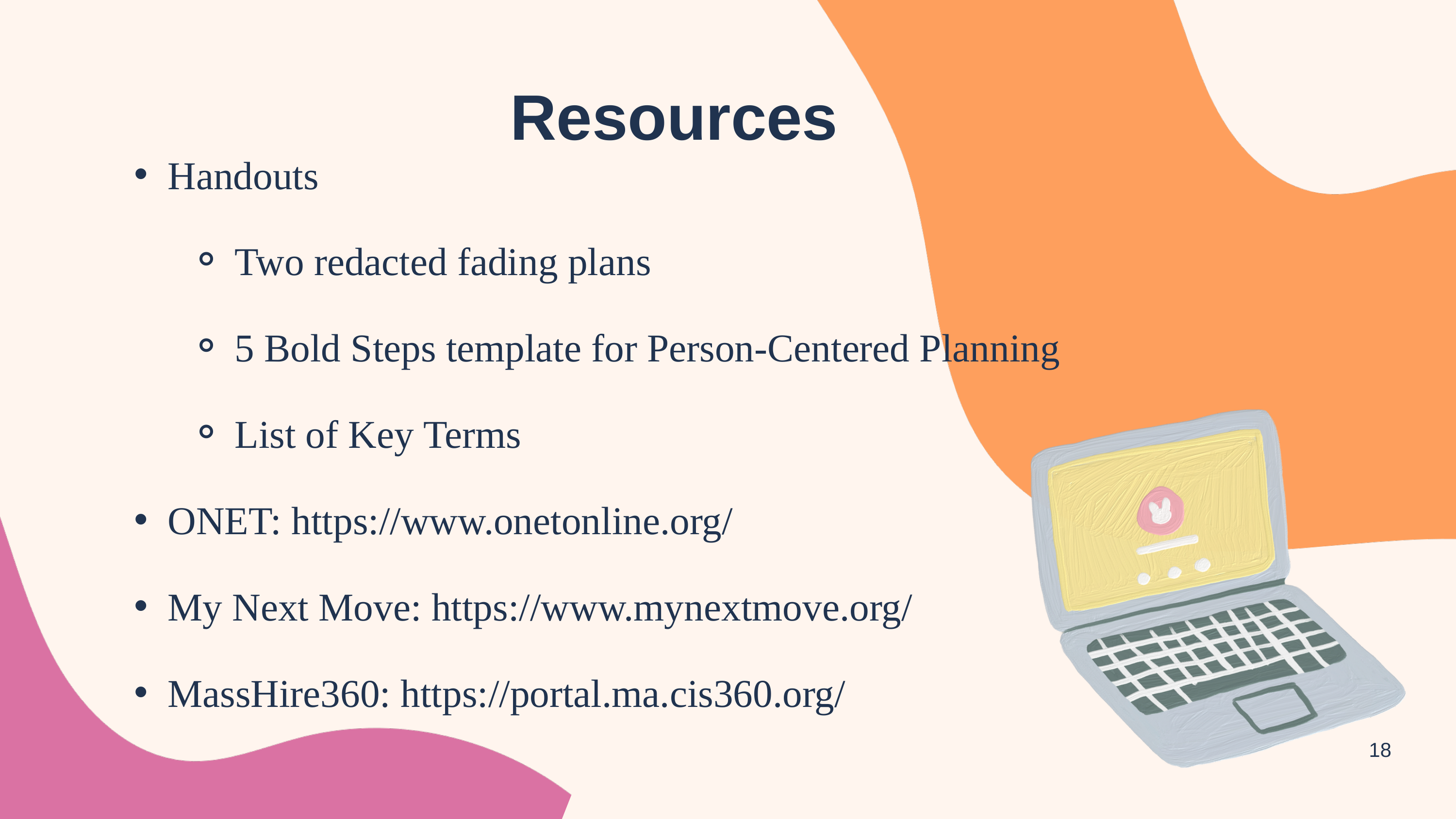

Resources
Handouts
Two redacted fading plans
5 Bold Steps template for Person-Centered Planning
List of Key Terms
ONET: https://www.onetonline.org/
My Next Move: https://www.mynextmove.org/
MassHire360: https://portal.ma.cis360.org/

18